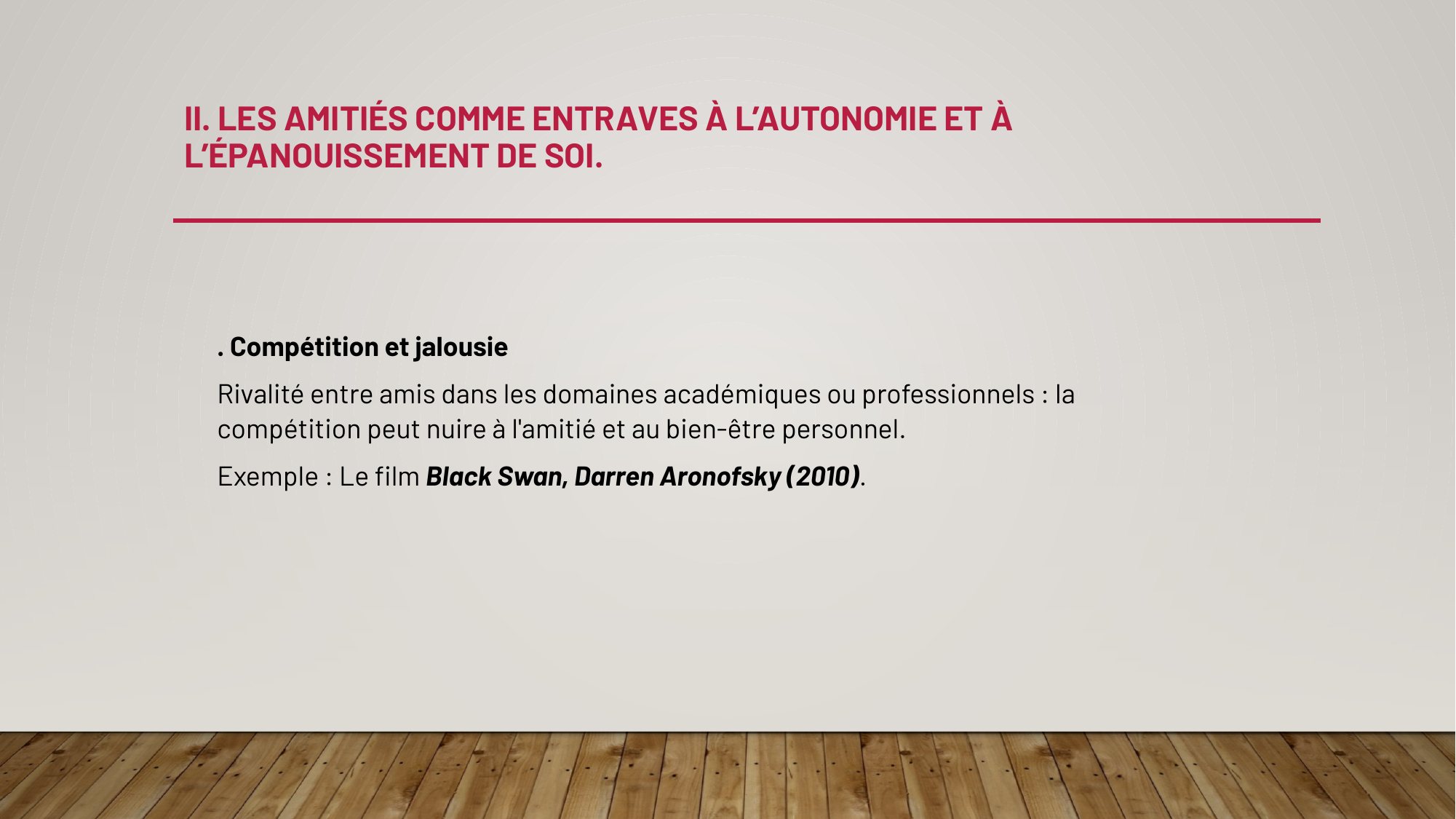

# II. Les amitiés comme entraves à l’autonomie et à l’épanouissement de soi.
. Compétition et jalousie
Rivalité entre amis dans les domaines académiques ou professionnels : la compétition peut nuire à l'amitié et au bien-être personnel.
Exemple : Le film Black Swan, Darren Aronofsky (2010).